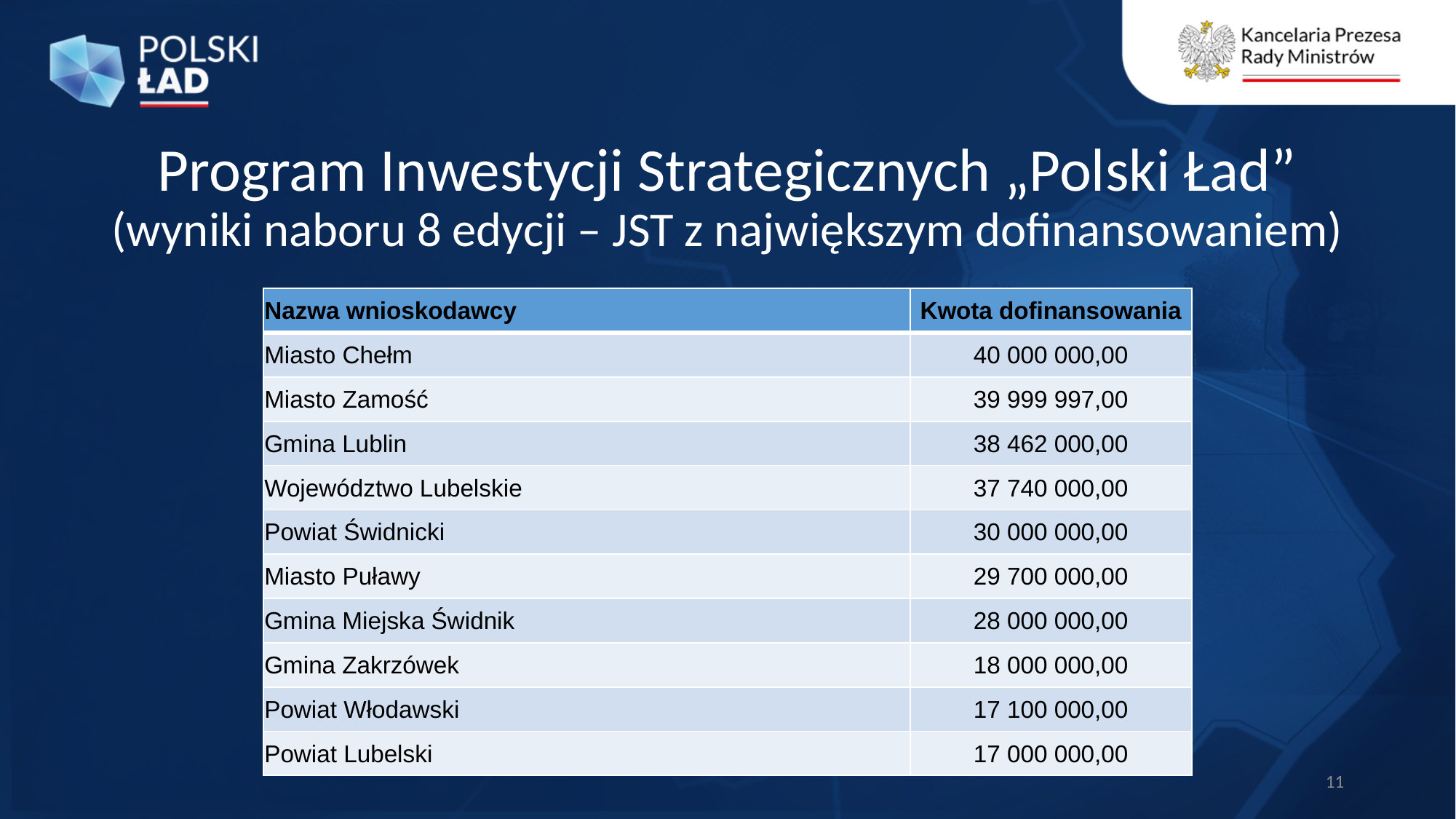

# Program Inwestycji Strategicznych „Polski Ład” (wyniki naboru 8 edycji – JST z największym dofinansowaniem)
| Nazwa wnioskodawcy | Kwota dofinansowania |
| --- | --- |
| Miasto Chełm | 40 000 000,00 |
| Miasto Zamość | 39 999 997,00 |
| Gmina Lublin | 38 462 000,00 |
| Województwo Lubelskie | 37 740 000,00 |
| Powiat Świdnicki | 30 000 000,00 |
| Miasto Puławy | 29 700 000,00 |
| Gmina Miejska Świdnik | 28 000 000,00 |
| Gmina Zakrzówek | 18 000 000,00 |
| Powiat Włodawski | 17 100 000,00 |
| Powiat Lubelski | 17 000 000,00 |
11